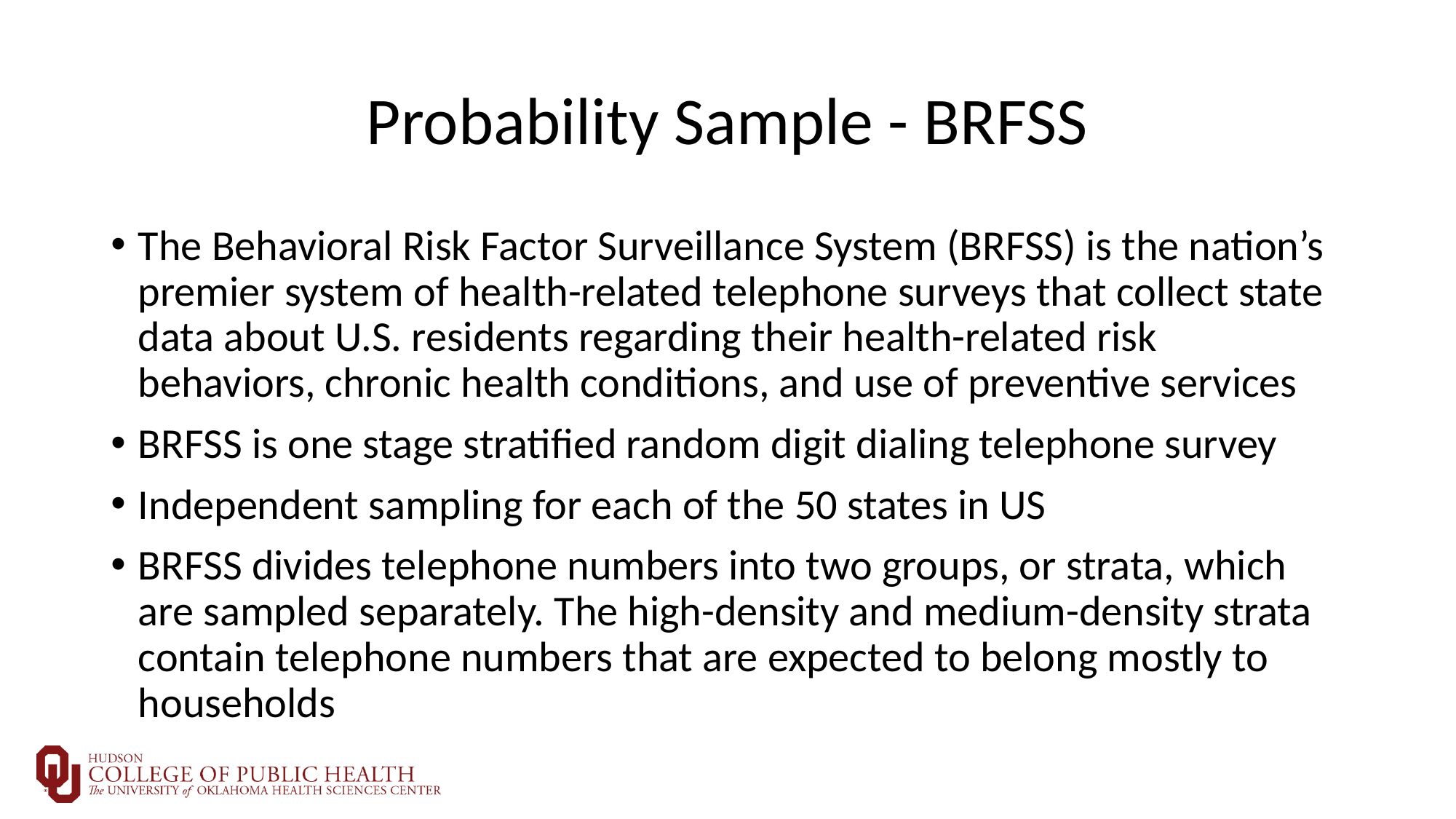

# Probability Sample - BRFSS
The Behavioral Risk Factor Surveillance System (BRFSS) is the nation’s premier system of health-related telephone surveys that collect state data about U.S. residents regarding their health-related risk behaviors, chronic health conditions, and use of preventive services
BRFSS is one stage stratified random digit dialing telephone survey
Independent sampling for each of the 50 states in US
BRFSS divides telephone numbers into two groups, or strata, which are sampled separately. The high-density and medium-density strata contain telephone numbers that are expected to belong mostly to households